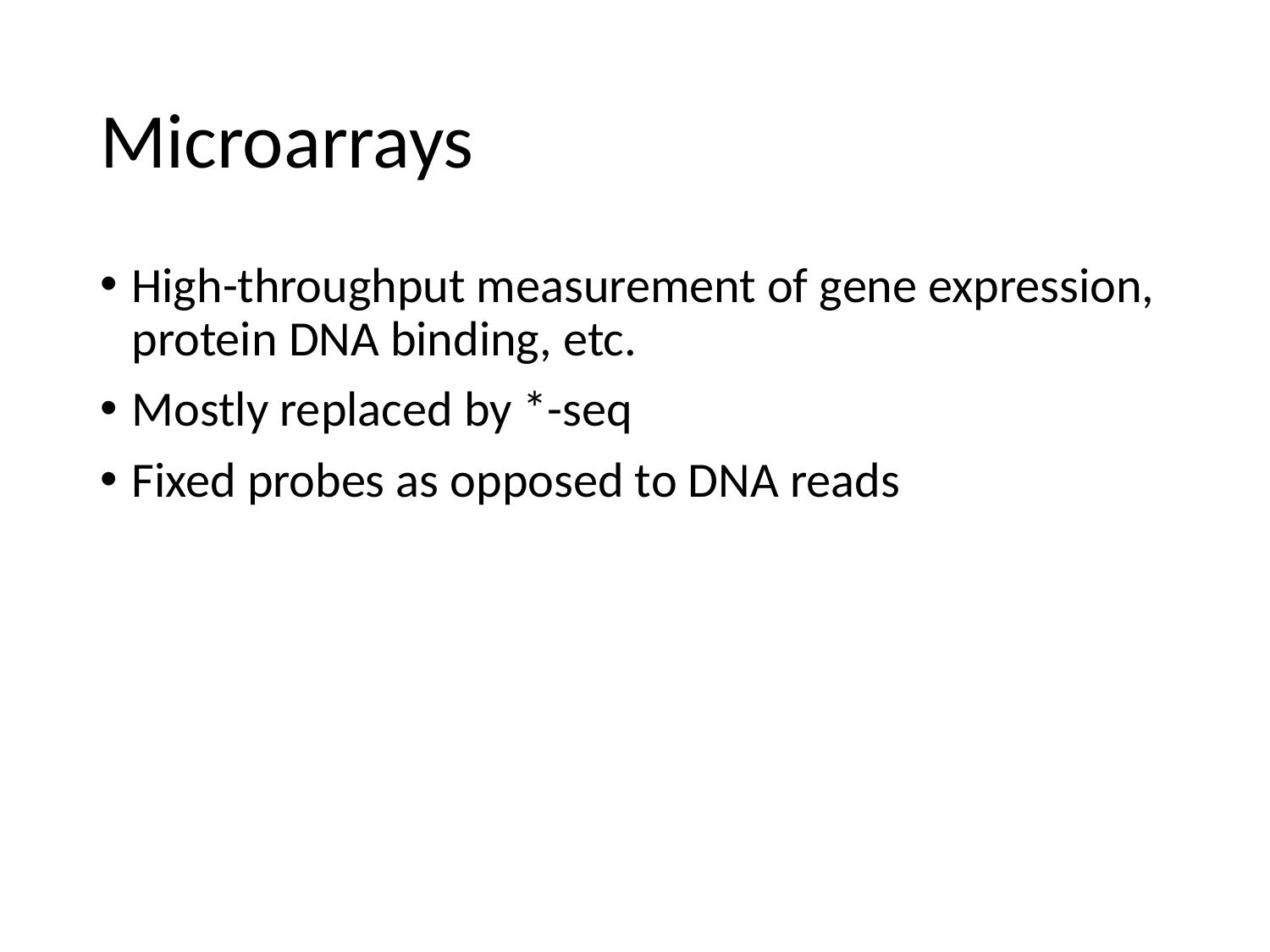

# Microarrays
High-throughput measurement of gene expression, protein DNA binding, etc.
Mostly replaced by *-seq
Fixed probes as opposed to DNA reads